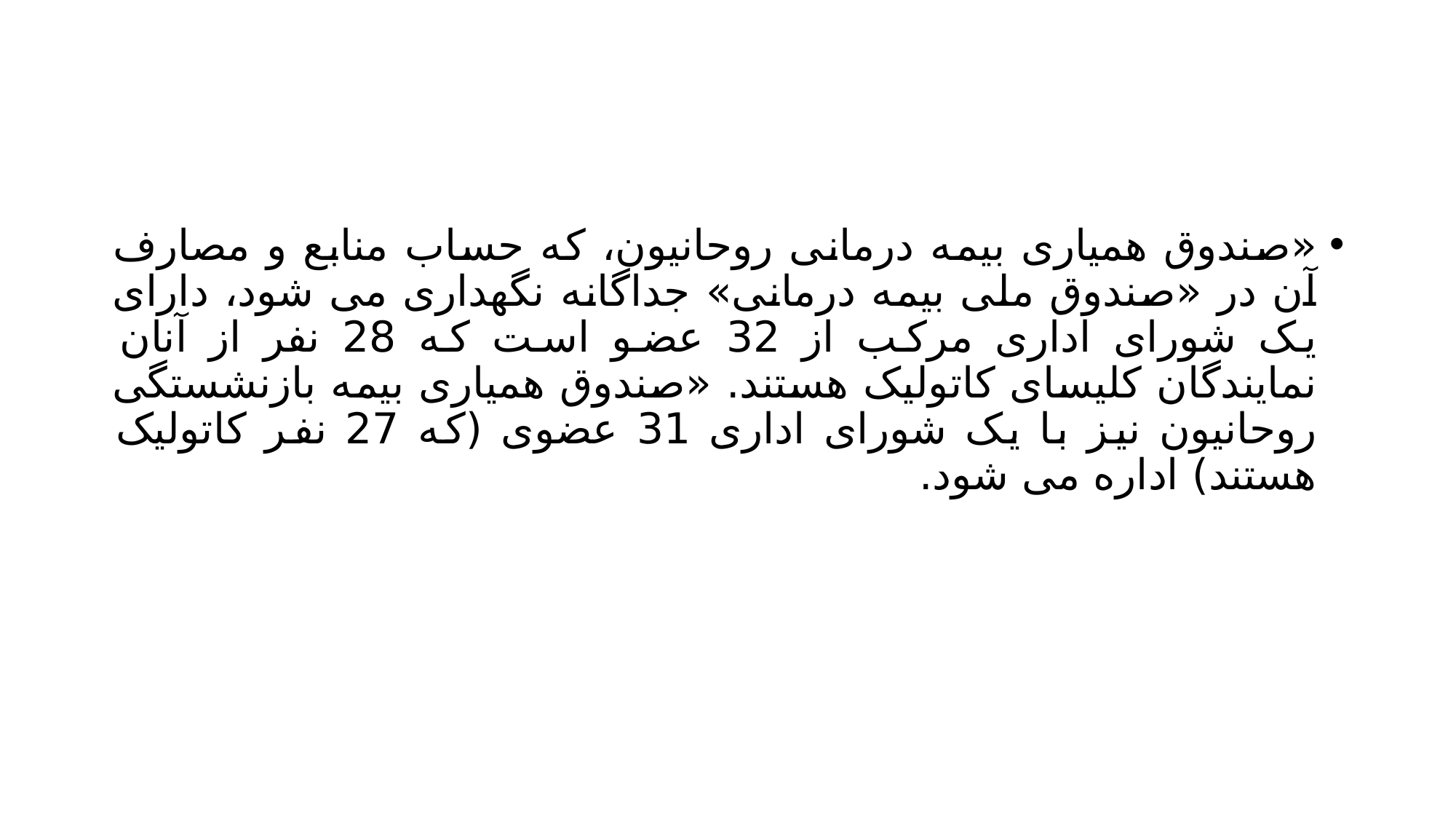

#
«صندوق همیاری بیمه درمانی روحانیون، که حساب منابع و مصارف آن در «صندوق ملی بیمه درمانی» جداگانه نگهداری می شود، دارای یک شورای اداری مرکب از 32 عضو است که 28 نفر از آنان نمایندگان کلیسای کاتولیک هستند. «صندوق همیاری بیمه بازنشستگی روحانیون نیز با یک شورای اداری 31 عضوی (که 27 نفر کاتولیک هستند) اداره می شود.